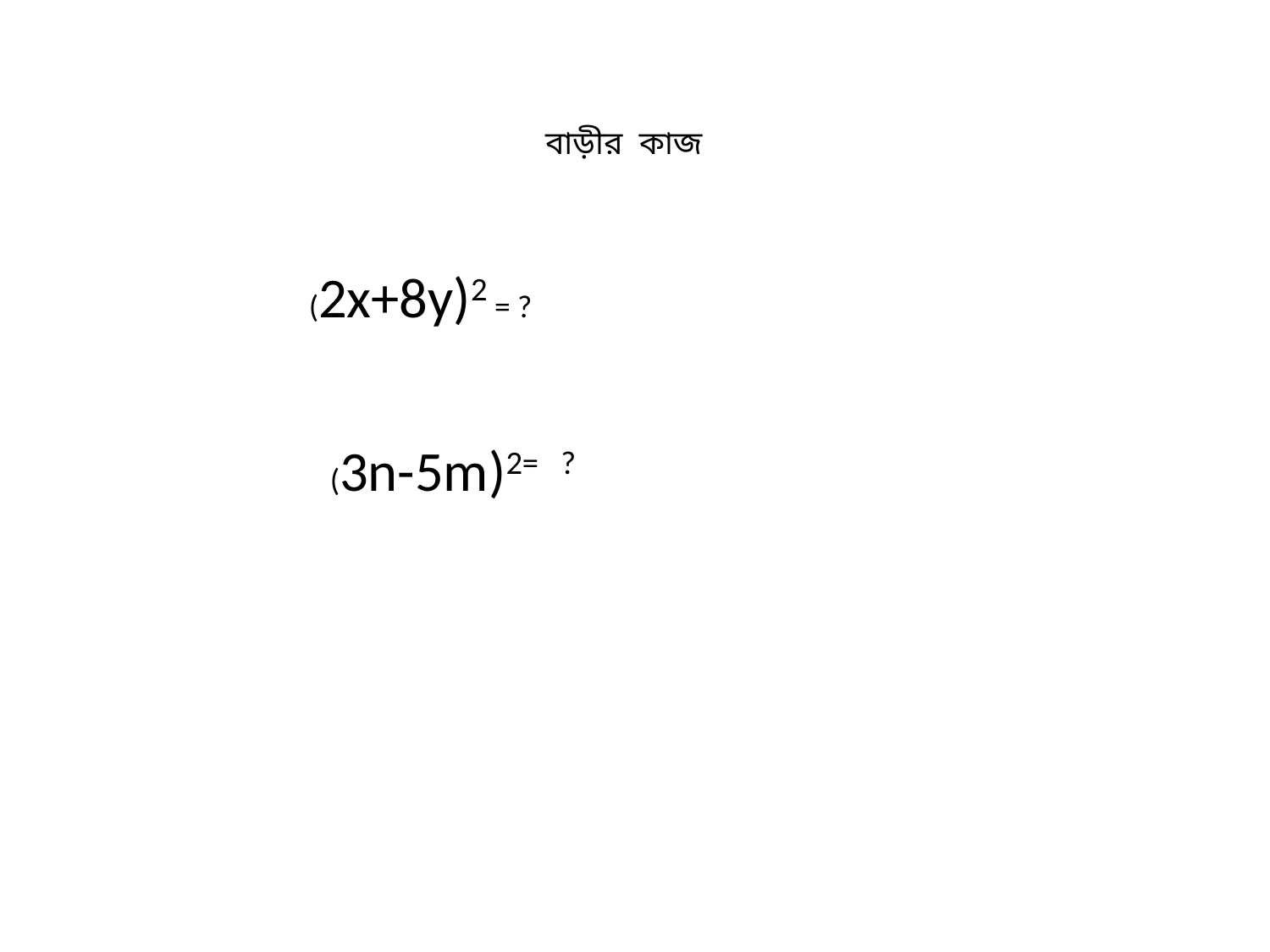

বাড়ীর  কাজ
(2x+8y)2 = ?
(3n-5m)2=   ?